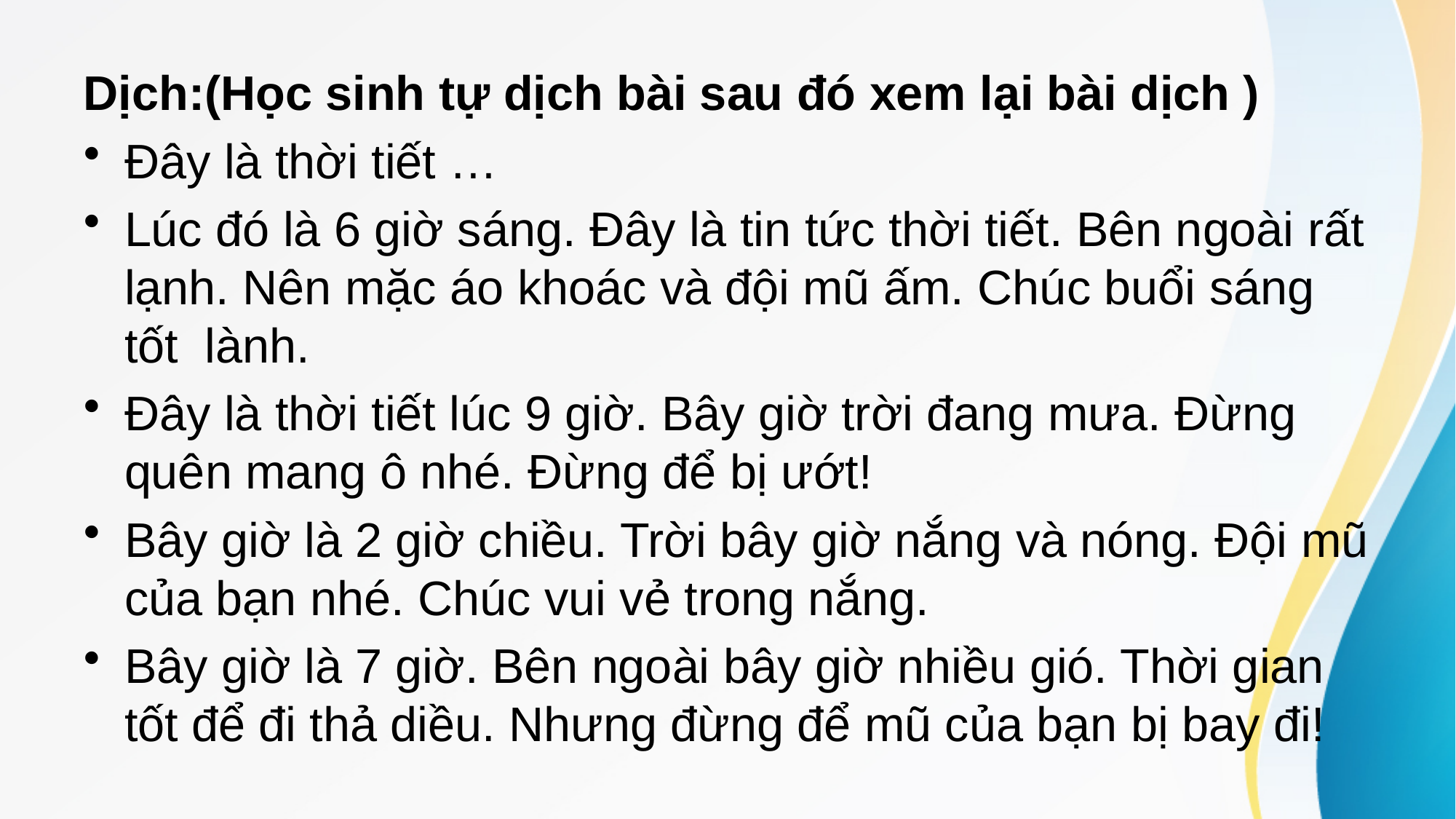

Dịch:(Học sinh tự dịch bài sau đó xem lại bài dịch )
Đây là thời tiết …
Lúc đó là 6 giờ sáng. Đây là tin tức thời tiết. Bên ngoài rất lạnh. Nên mặc áo khoác và đội mũ ấm. Chúc buổi sáng tốt  lành.
Đây là thời tiết lúc 9 giờ. Bây giờ trời đang mưa. Đừng quên mang ô nhé. Đừng để bị ướt!
Bây giờ là 2 giờ chiều. Trời bây giờ nắng và nóng. Đội mũ của bạn nhé. Chúc vui vẻ trong nắng.
Bây giờ là 7 giờ. Bên ngoài bây giờ nhiều gió. Thời gian tốt để đi thả diều. Nhưng đừng để mũ của bạn bị bay đi!